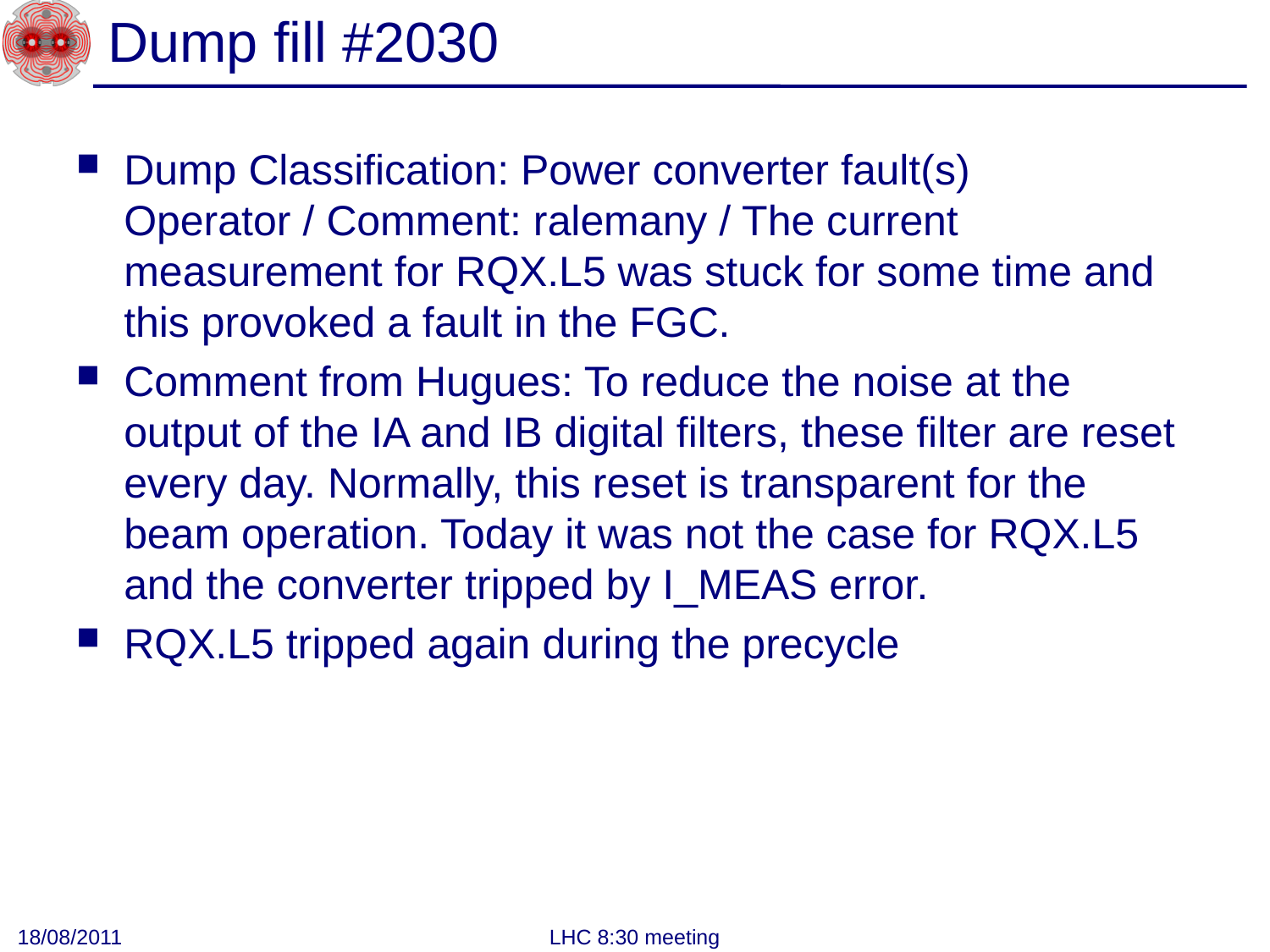

# Dump fill #2030
Dump Classification: Power converter fault(s)
Operator / Comment: ralemany / The current measurement for RQX.L5 was stuck for some time and this provoked a fault in the FGC.
Comment from Hugues: To reduce the noise at the output of the IA and IB digital filters, these filter are reset every day. Normally, this reset is transparent for the beam operation. Today it was not the case for RQX.L5 and the converter tripped by I_MEAS error.
RQX.L5 tripped again during the precycle
18/08/2011
LHC 8:30 meeting